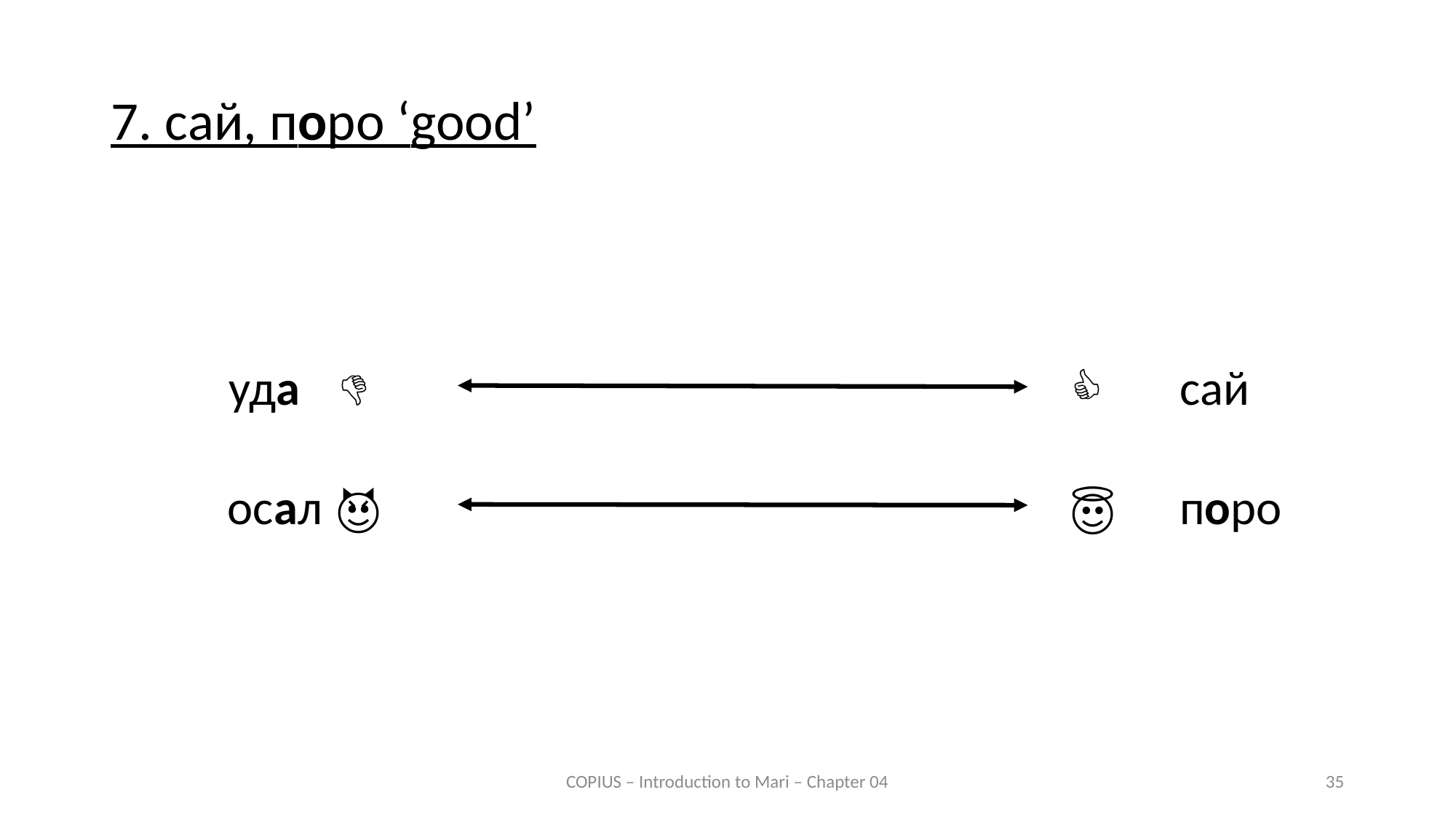

# 7. сай, поро ‘good’
уда	👎
👍	сай
осал	😈
😇	поро
COPIUS – Introduction to Mari – Chapter 04
35